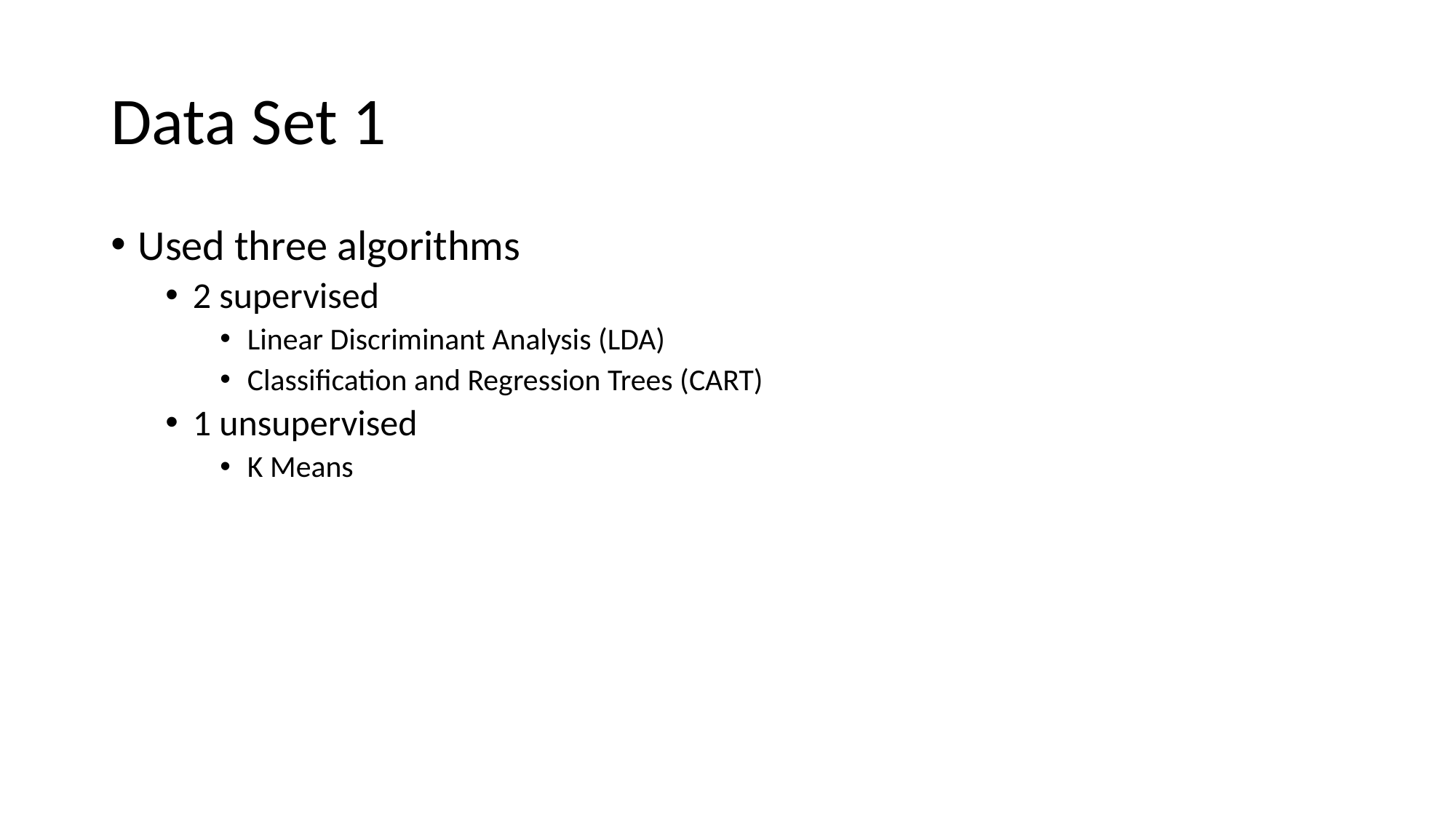

# Data Set 1
Used three algorithms
2 supervised
Linear Discriminant Analysis (LDA)
Classification and Regression Trees (CART)
1 unsupervised
K Means